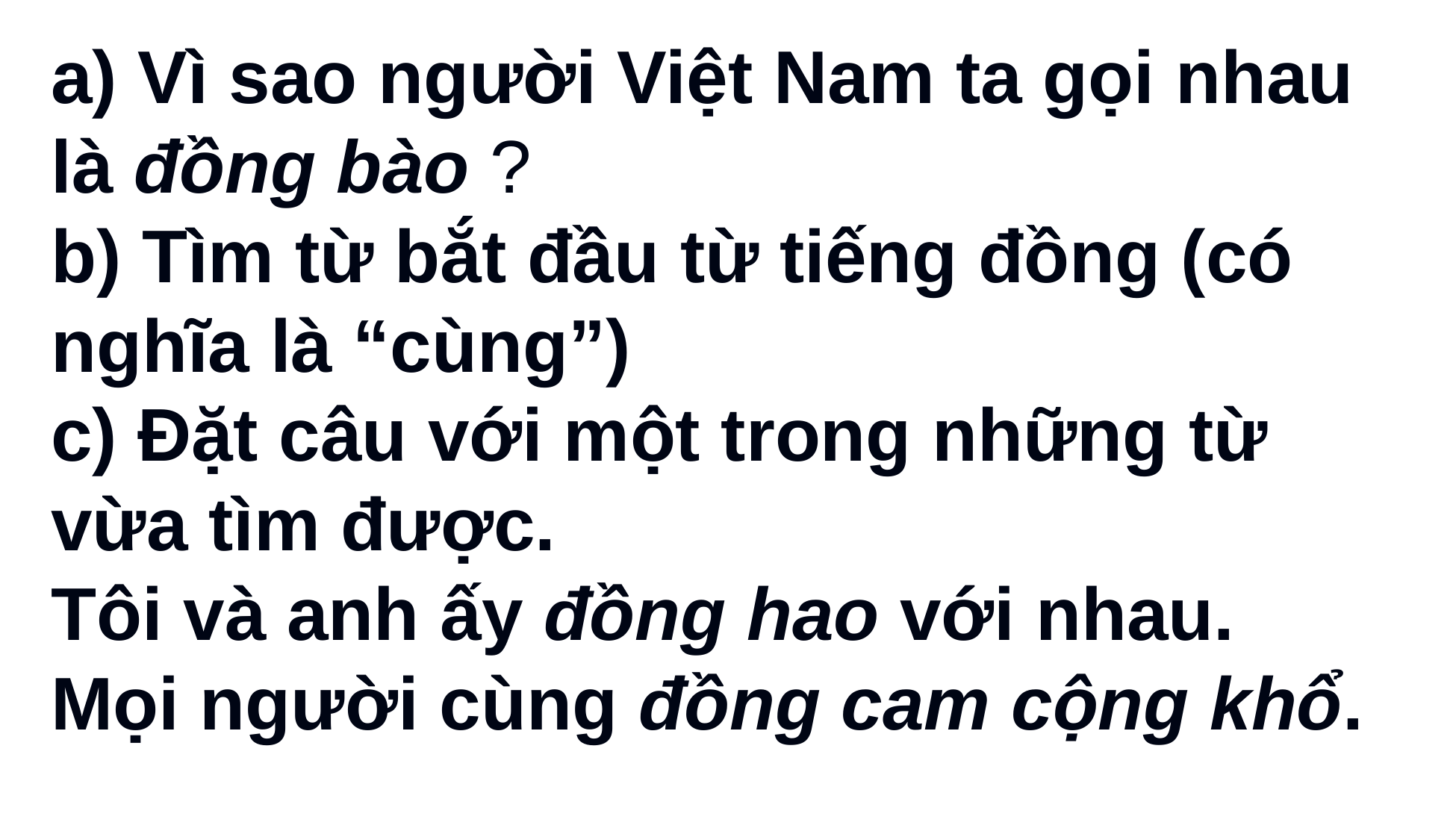

a) Vì sao người Việt Nam ta gọi nhau là đồng bào ?
b) Tìm từ bắt đầu từ tiếng đồng (có nghĩa là “cùng”)
c) Đặt câu với một trong những từ vừa tìm được.
Tôi và anh ấy đồng hao với nhau.
Mọi người cùng đồng cam cộng khổ.